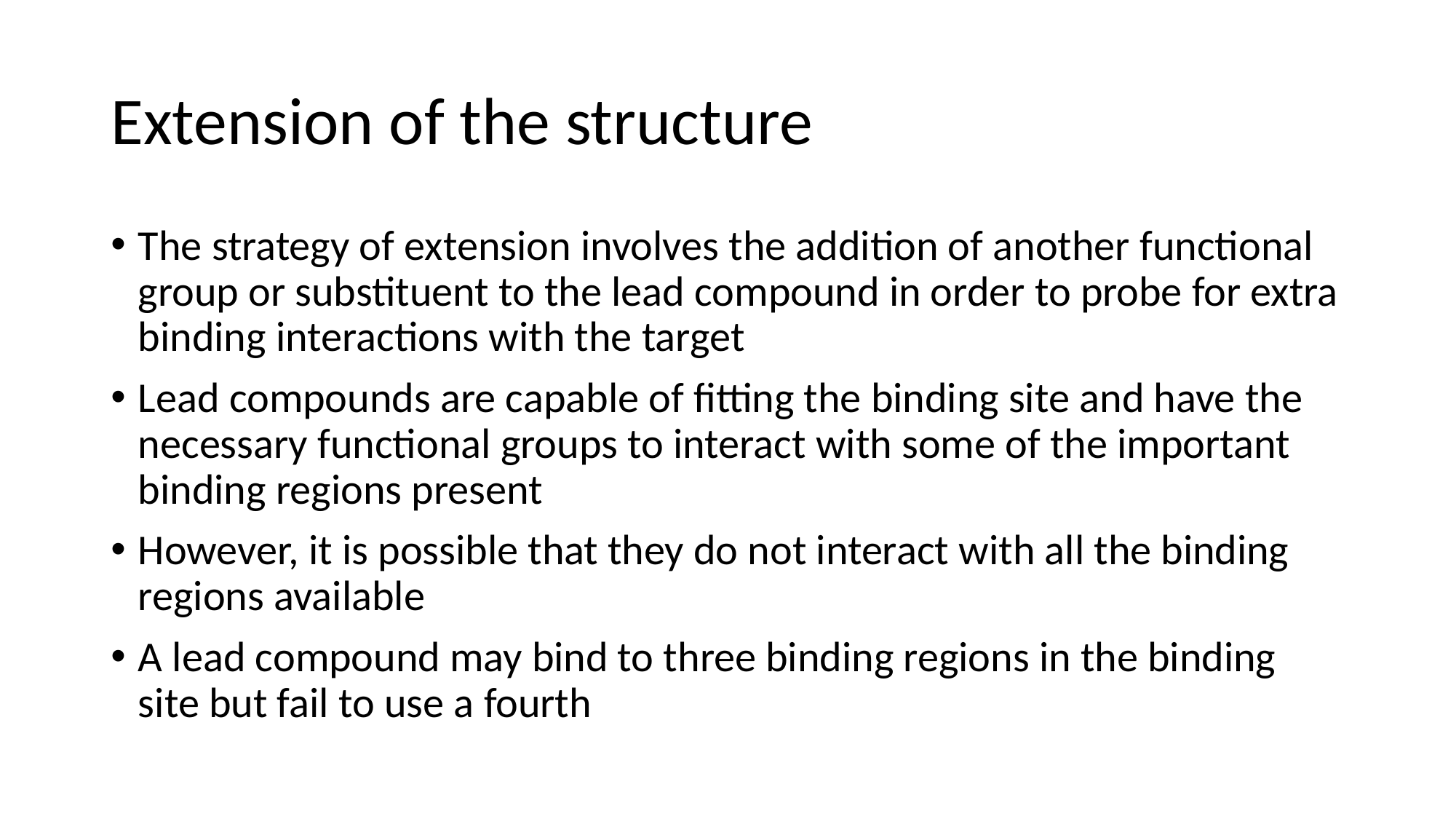

# Extension of the structure
The strategy of extension involves the addition of another functional group or substituent to the lead compound in order to probe for extra binding interactions with the target
Lead compounds are capable of fitting the binding site and have the necessary functional groups to interact with some of the important binding regions present
However, it is possible that they do not interact with all the binding regions available
A lead compound may bind to three binding regions in the binding site but fail to use a fourth